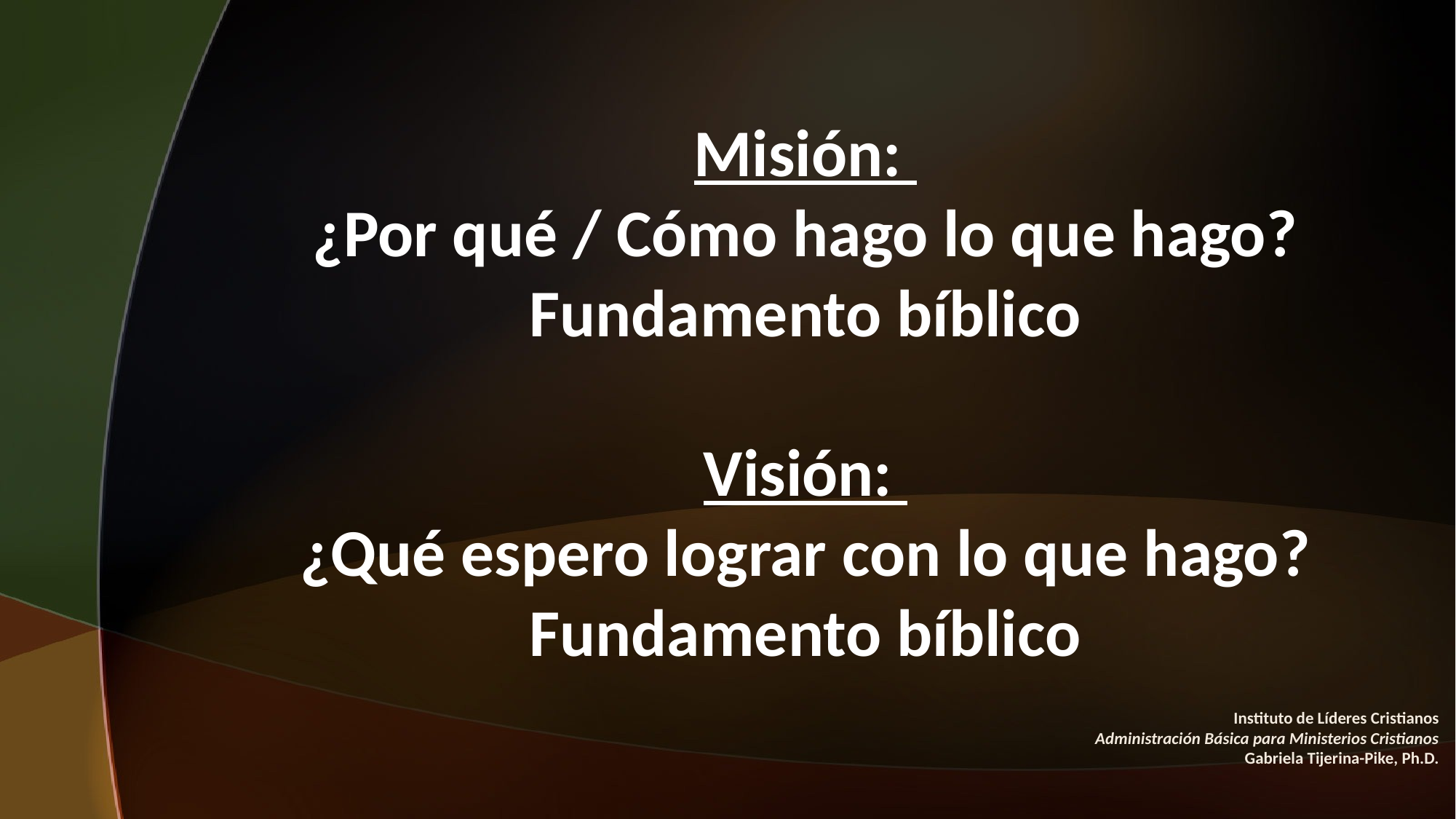

Misión:
¿Por qué / Cómo hago lo que hago?
Fundamento bíblico

Visión:
¿Qué espero lograr con lo que hago?
Fundamento bíblico
#
Instituto de Líderes Cristianos
Administración Básica para Ministerios Cristianos
Gabriela Tijerina-Pike, Ph.D.